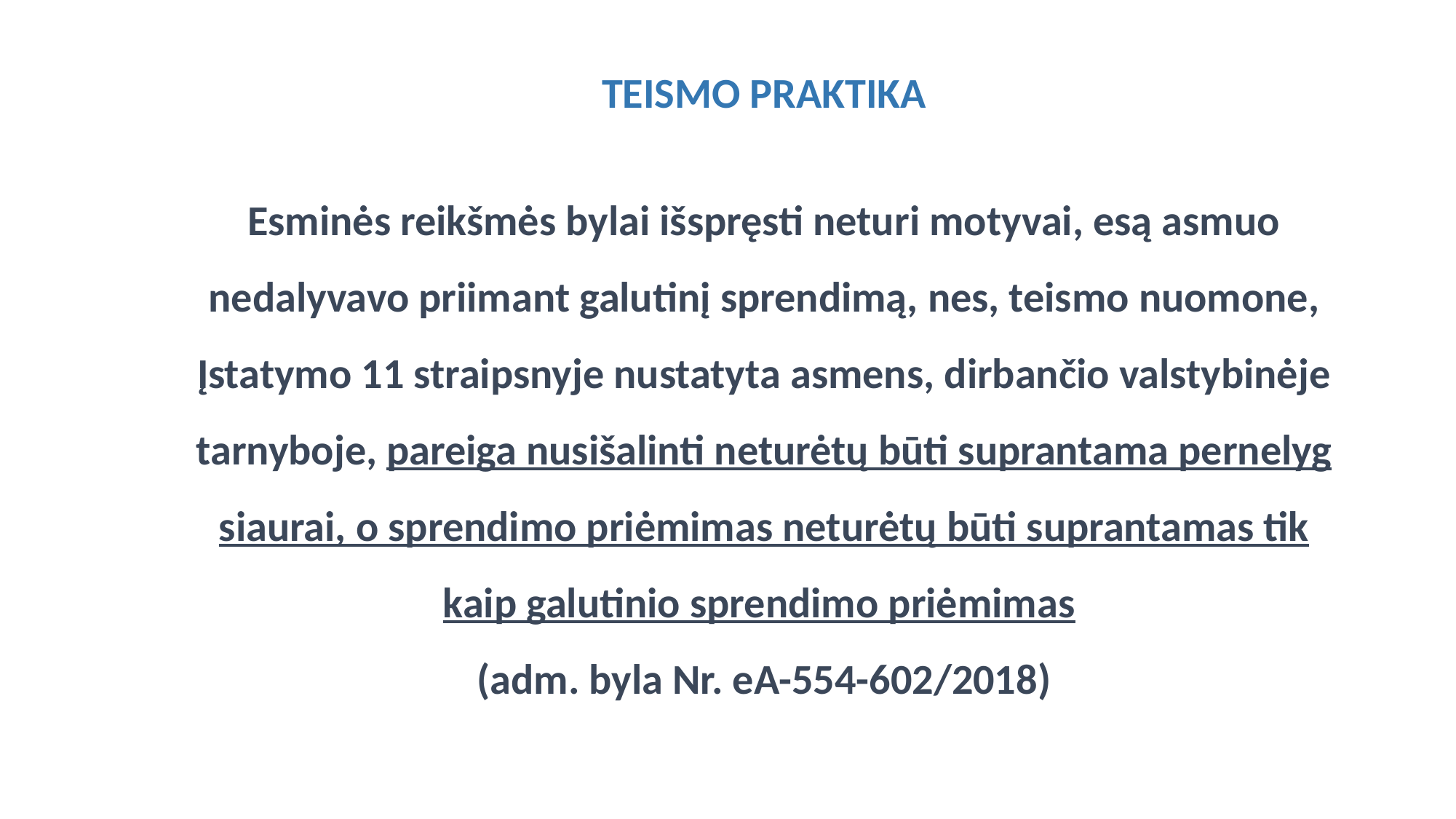

TEISMO PRAKTIKA

Esminės reikšmės bylai išspręsti neturi motyvai, esą asmuo nedalyvavo priimant galutinį sprendimą, nes, teismo nuomone, Įstatymo 11 straipsnyje nustatyta asmens, dirbančio valstybinėje tarnyboje, pareiga nusišalinti neturėtų būti suprantama pernelyg siaurai, o sprendimo priėmimas neturėtų būti suprantamas tik kaip galutinio sprendimo priėmimas
(adm. byla Nr. eA-554-602/2018)